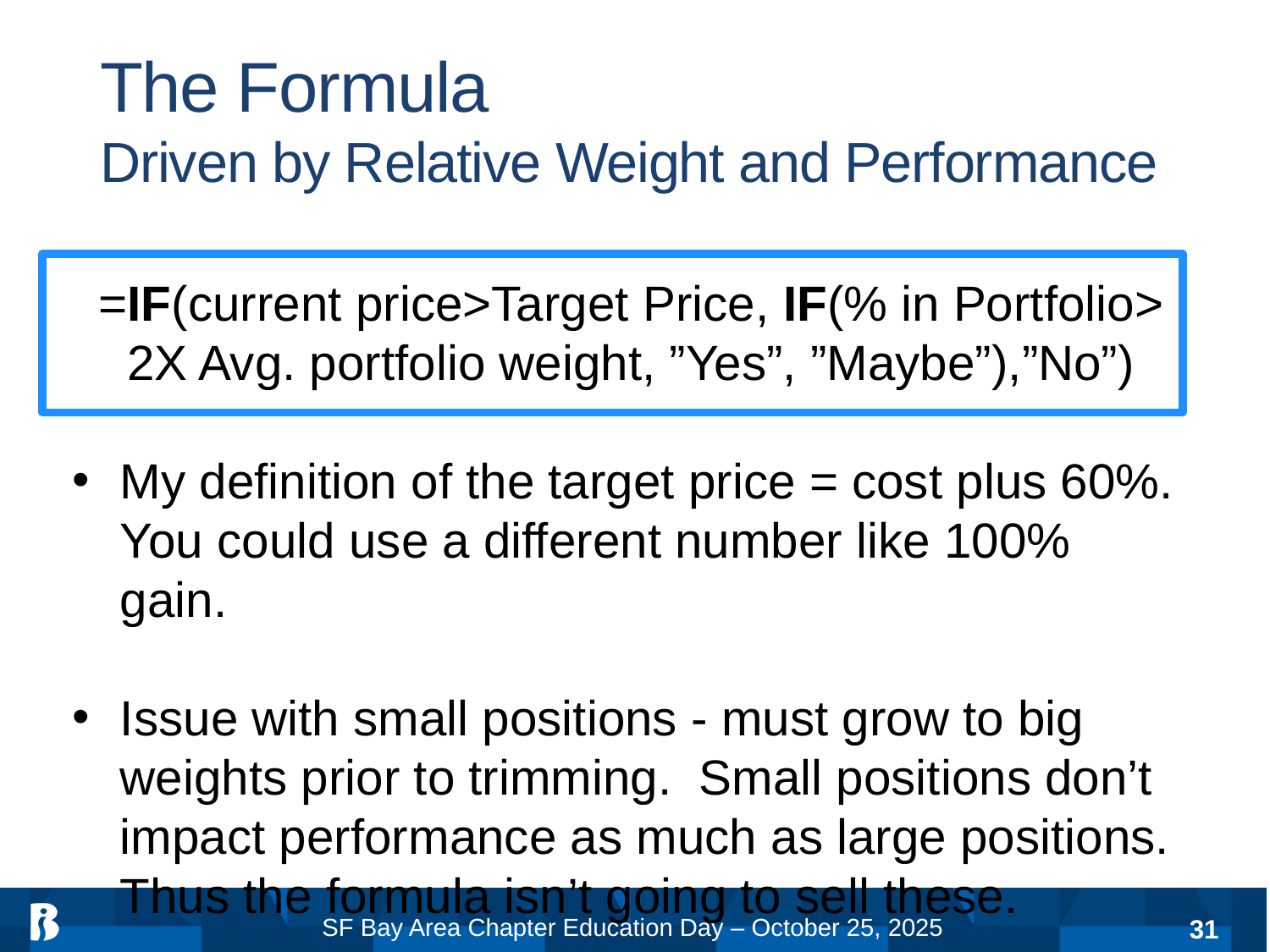

# The Formula Driven by Relative Weight and Performance

=IF(current price>Target Price, IF(% in Portfolio> 2X Avg. portfolio weight, ”Yes”, ”Maybe”),”No”)

My definition of the target price = cost plus 60%. You could use a different number like 100% gain.

Issue with small positions - must grow to big weights prior to trimming.  Small positions don’t impact performance as much as large positions. Thus the formula isn’t going to sell these.
31